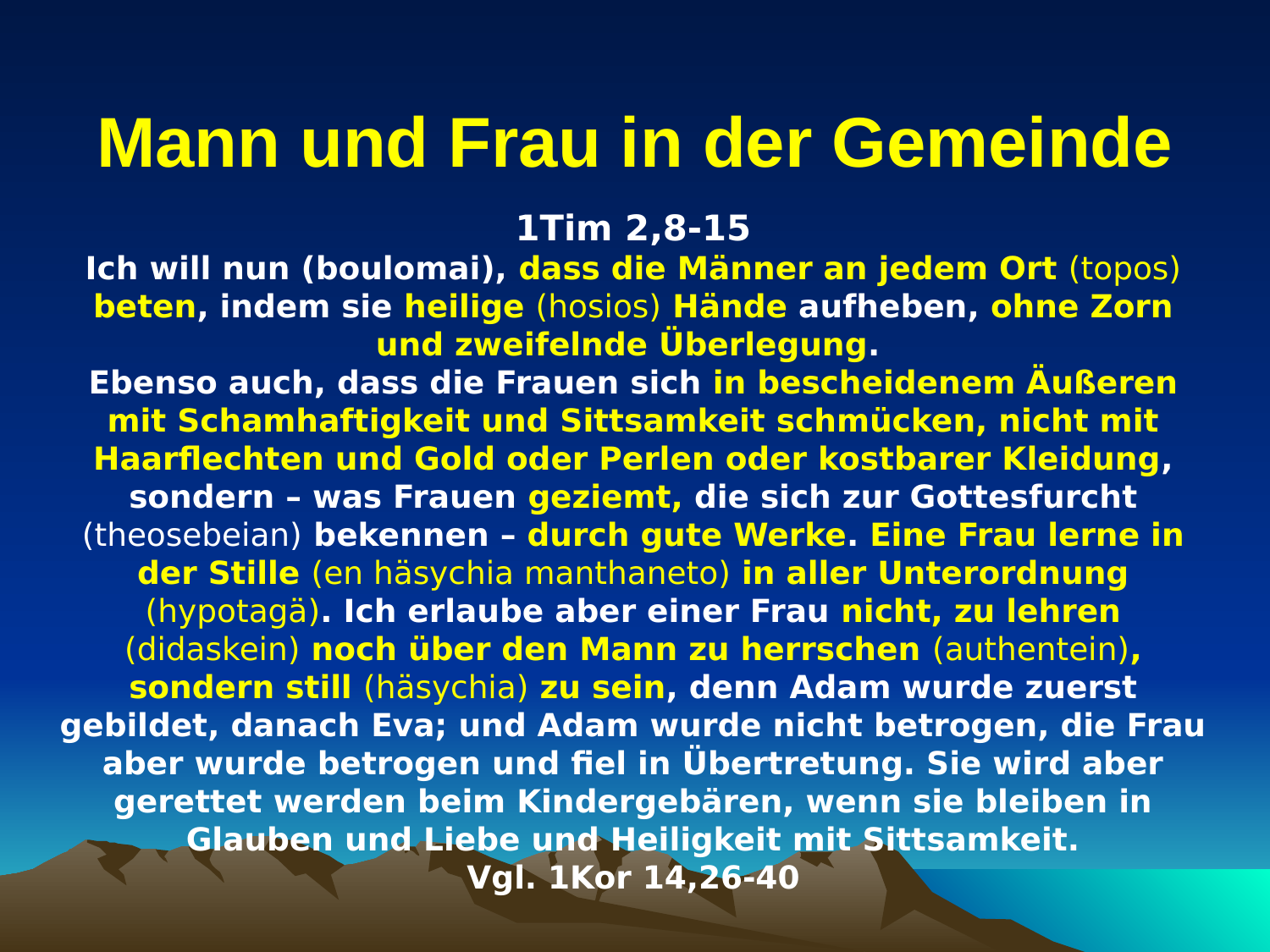

# Mann und Frau in der Gemeinde
1Tim 2,8-15
Ich will nun (boulomai), dass die Männer an jedem Ort (topos) beten, indem sie heilige (hosios) Hände aufheben, ohne Zorn und zweifelnde Überlegung.
Ebenso auch, dass die Frauen sich in bescheidenem Äußeren mit Schamhaftigkeit und Sittsamkeit schmücken, nicht mit Haarflechten und Gold oder Perlen oder kostbarer Kleidung, sondern – was Frauen geziemt, die sich zur Gottesfurcht (theosebeian) bekennen – durch gute Werke. Eine Frau lerne in der Stille (en häsychia manthaneto) in aller Unterordnung (hypotagä). Ich erlaube aber einer Frau nicht, zu lehren (didaskein) noch über den Mann zu herrschen (authentein), sondern still (häsychia) zu sein, denn Adam wurde zuerst gebildet, danach Eva; und Adam wurde nicht betrogen, die Frau aber wurde betrogen und fiel in Übertretung. Sie wird aber gerettet werden beim Kindergebären, wenn sie bleiben in Glauben und Liebe und Heiligkeit mit Sittsamkeit.
Vgl. 1Kor 14,26-40